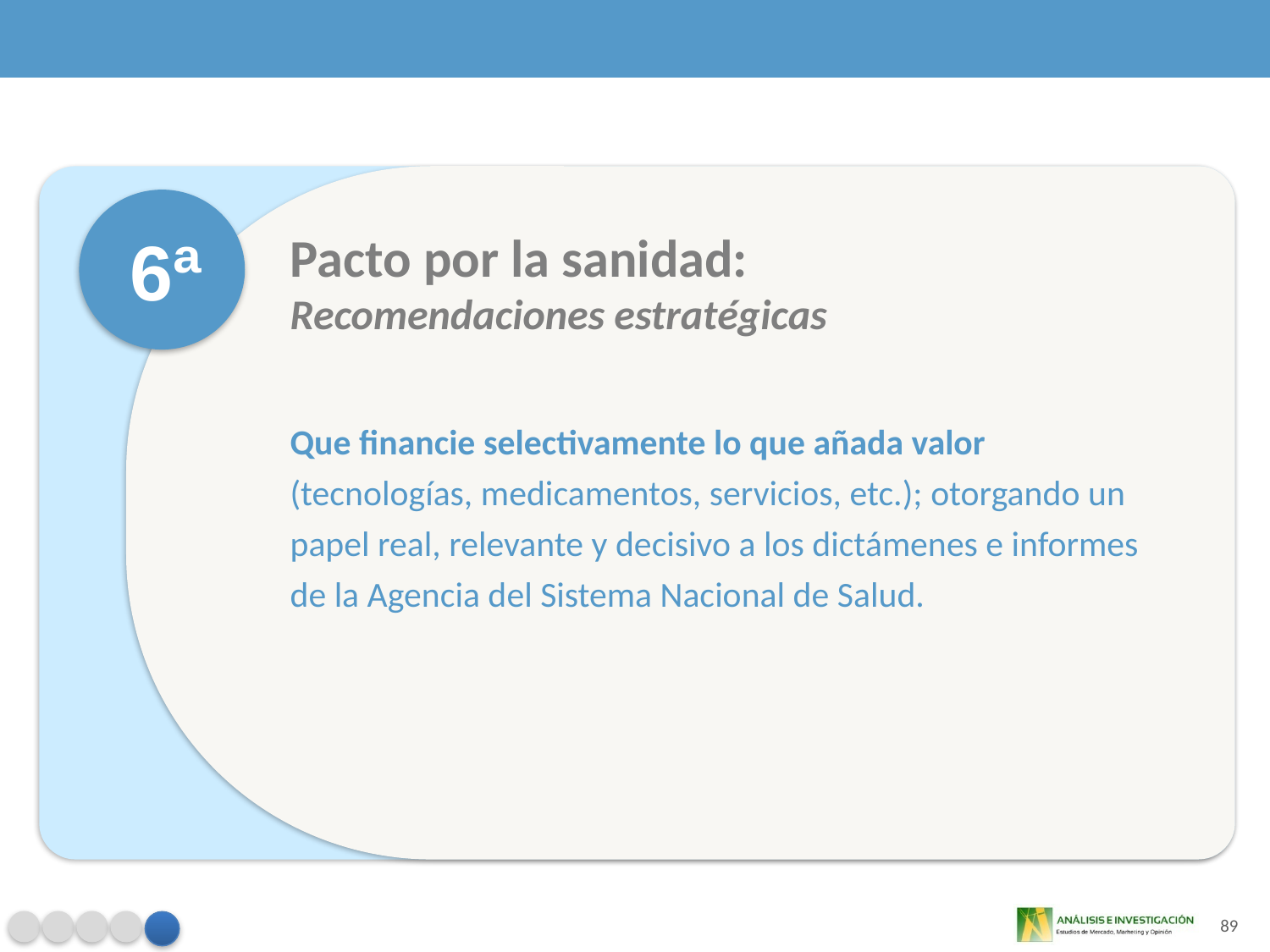

6ª
Pacto por la sanidad:
Recomendaciones estratégicas
Que financie selectivamente lo que añada valor (tecnologías, medicamentos, servicios, etc.); otorgando un papel real, relevante y decisivo a los dictámenes e informes de la Agencia del Sistema Nacional de Salud.